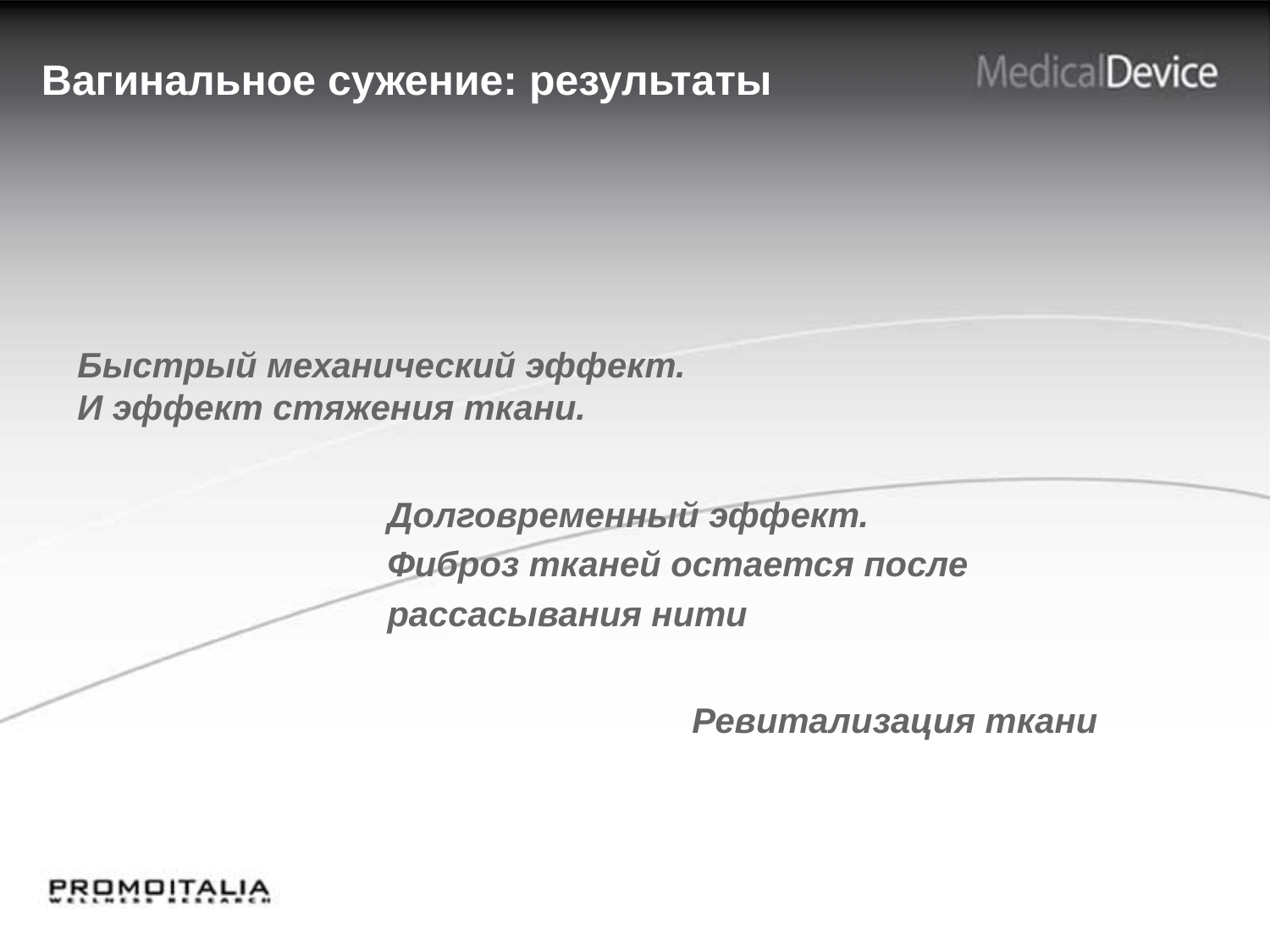

Вагинальное сужение: результаты
Быстрый механический эффект.
И эффект стяжения ткани.
Долговременный эффект.
Фиброз тканей остается после
рассасывания нити
Ревитализация ткани